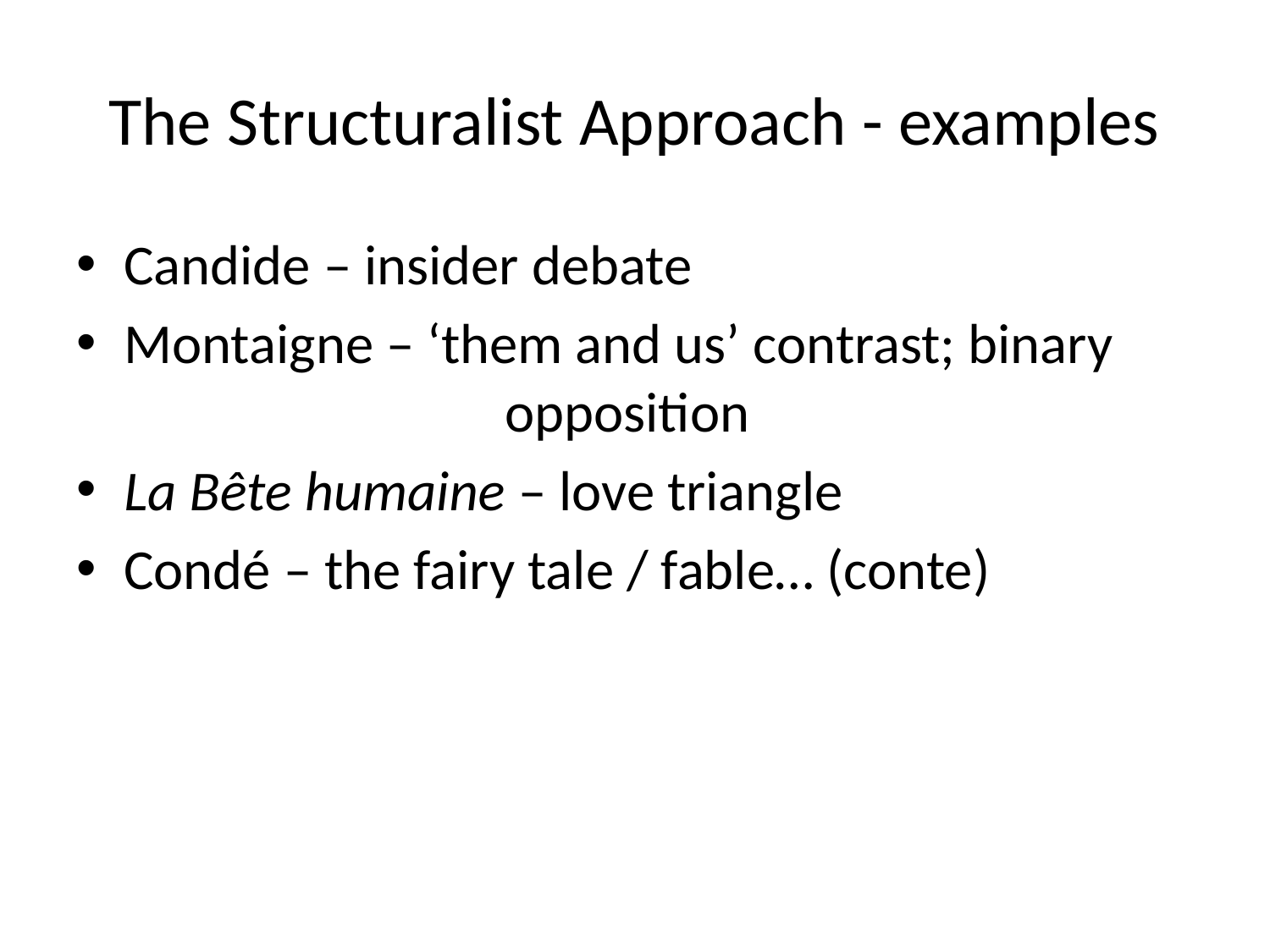

# The Structuralist Approach - examples
Candide – insider debate
Montaigne – ‘them and us’ contrast; binary         			opposition
La Bête humaine – love triangle
Condé – the fairy tale / fable… (conte)